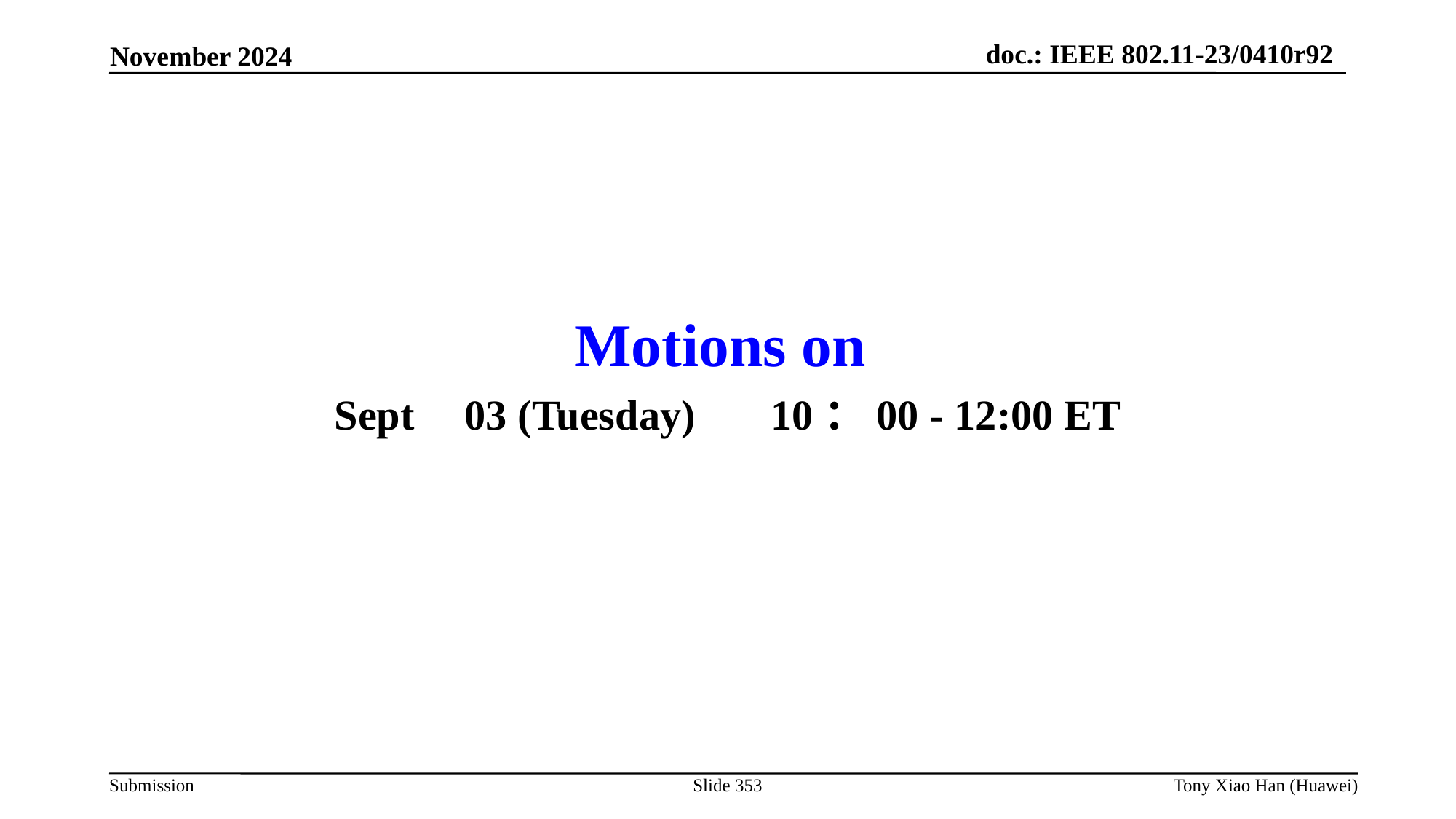

Motions on
Sept 	  03 (Tuesday)	10：00 - 12:00 ET